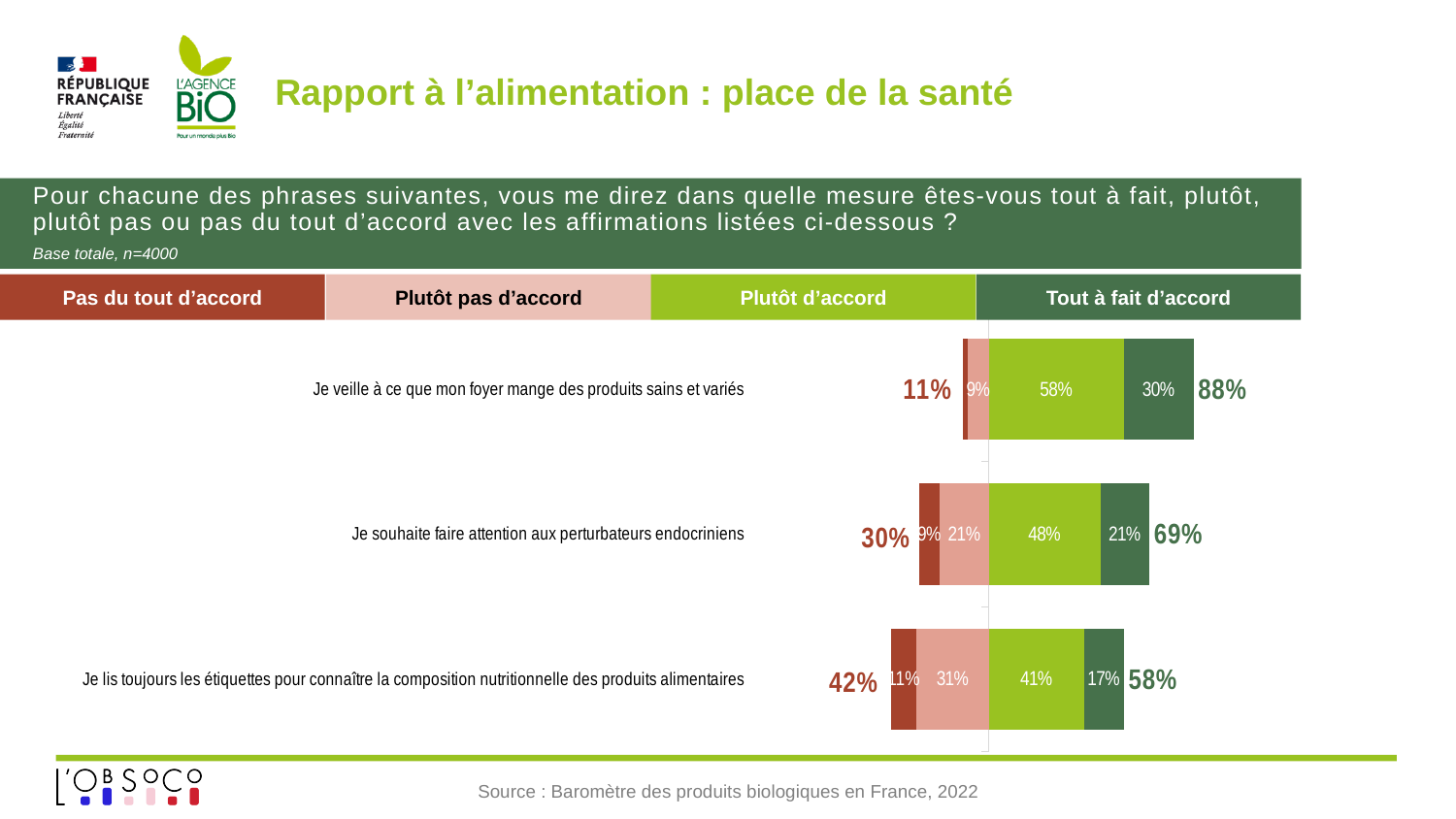

# Rapport à l’alimentation : place de la santé
Pour chacune des phrases suivantes, vous me direz dans quelle mesure êtes-vous tout à fait, plutôt, plutôt pas ou pas du tout d’accord avec les affirmations listées ci-dessous ?
Base totale, n=4000
Pas du tout d’accord
Plutôt pas d’accord
Plutôt d’accord
Tout à fait d’accord

### Chart

| Category | Plutôt d’accord | Tout à fait d’accord | Plutôt pas d’accord | Pas du tout d’accord | ST régulièrement | ST rarement |
|---|---|---|---|---|---|---|
| Je lis toujours les étiquettes pour connaître la composition nutritionnelle des produits alimentaires | 0.41 | 0.17 | -0.31 | -0.11 | 0.58 | -0.42 |
| Je souhaite faire attention aux perturbateurs endocriniens | 0.48 | 0.21 | -0.21 | -0.09 | 0.69 | -0.3 |
| Je veille à ce que mon foyer mange des produits sains et variés | 0.58 | 0.3 | -0.09 | -0.02 | 0.8799999999999999 | -0.11 |